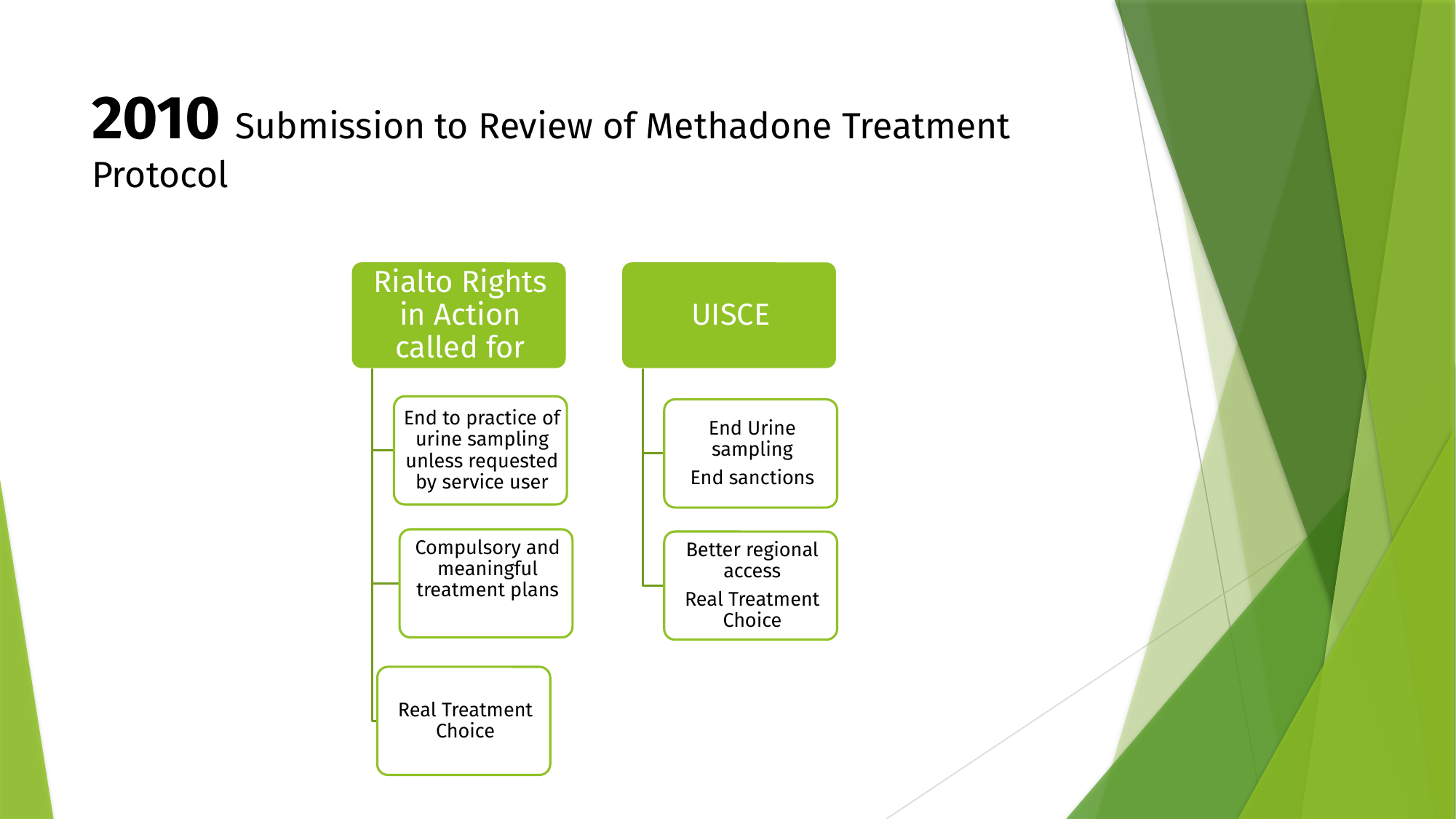

# 2010 Submission to Review of Methadone Treatment Protocol
Rialto Rights in Action called for
End to practice of urine sampling unless requested by service user
Compulsory and meaningful treatment plans

Real Treatment Choice
UISCE
End Urine sampling
End sanctions
Better regional access
Real Treatment Choice